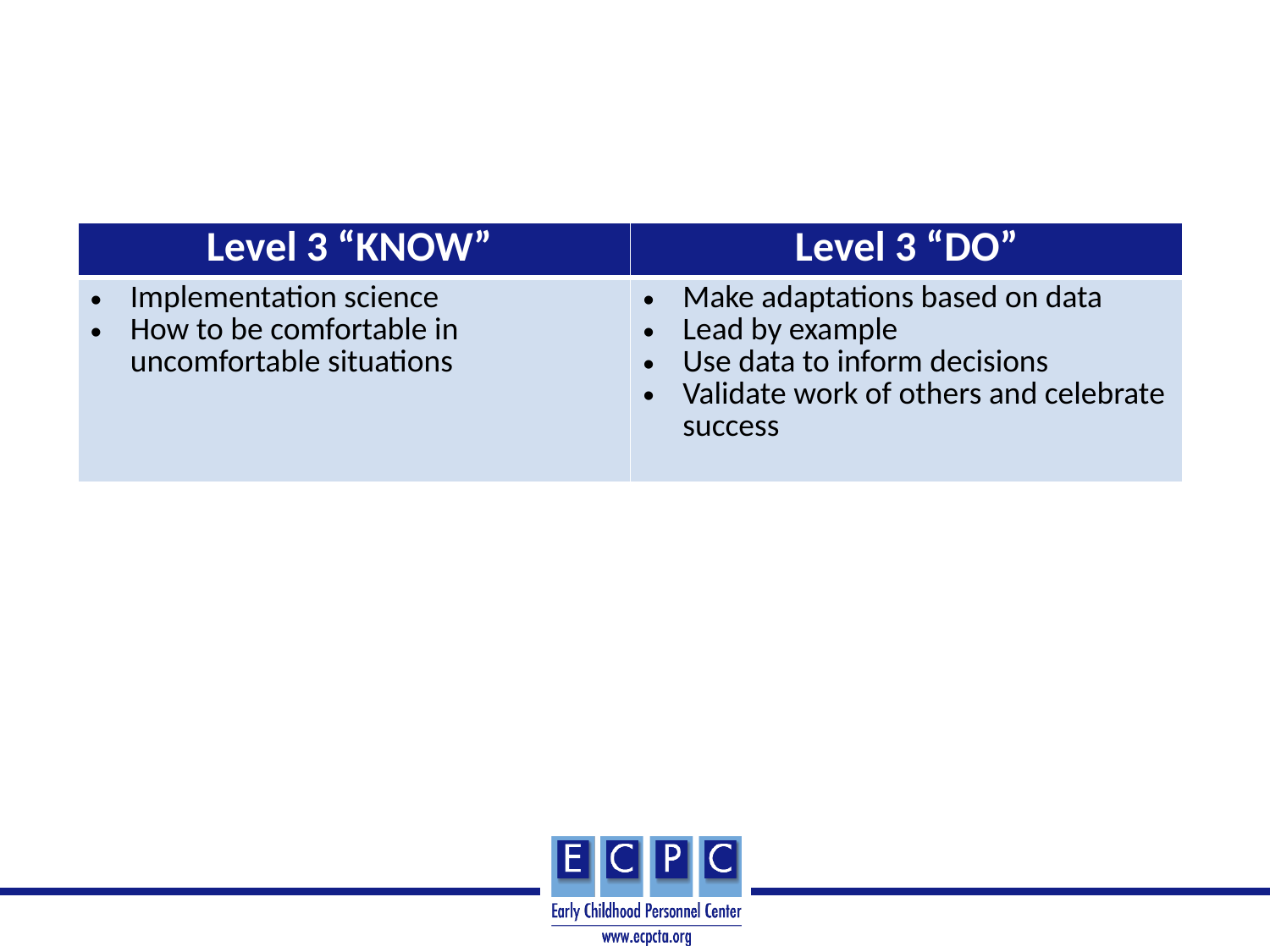

#
| Level 3 “KNOW” | Level 3 “DO” |
| --- | --- |
| Implementation science How to be comfortable in uncomfortable situations | Make adaptations based on data Lead by example Use data to inform decisions Validate work of others and celebrate success |